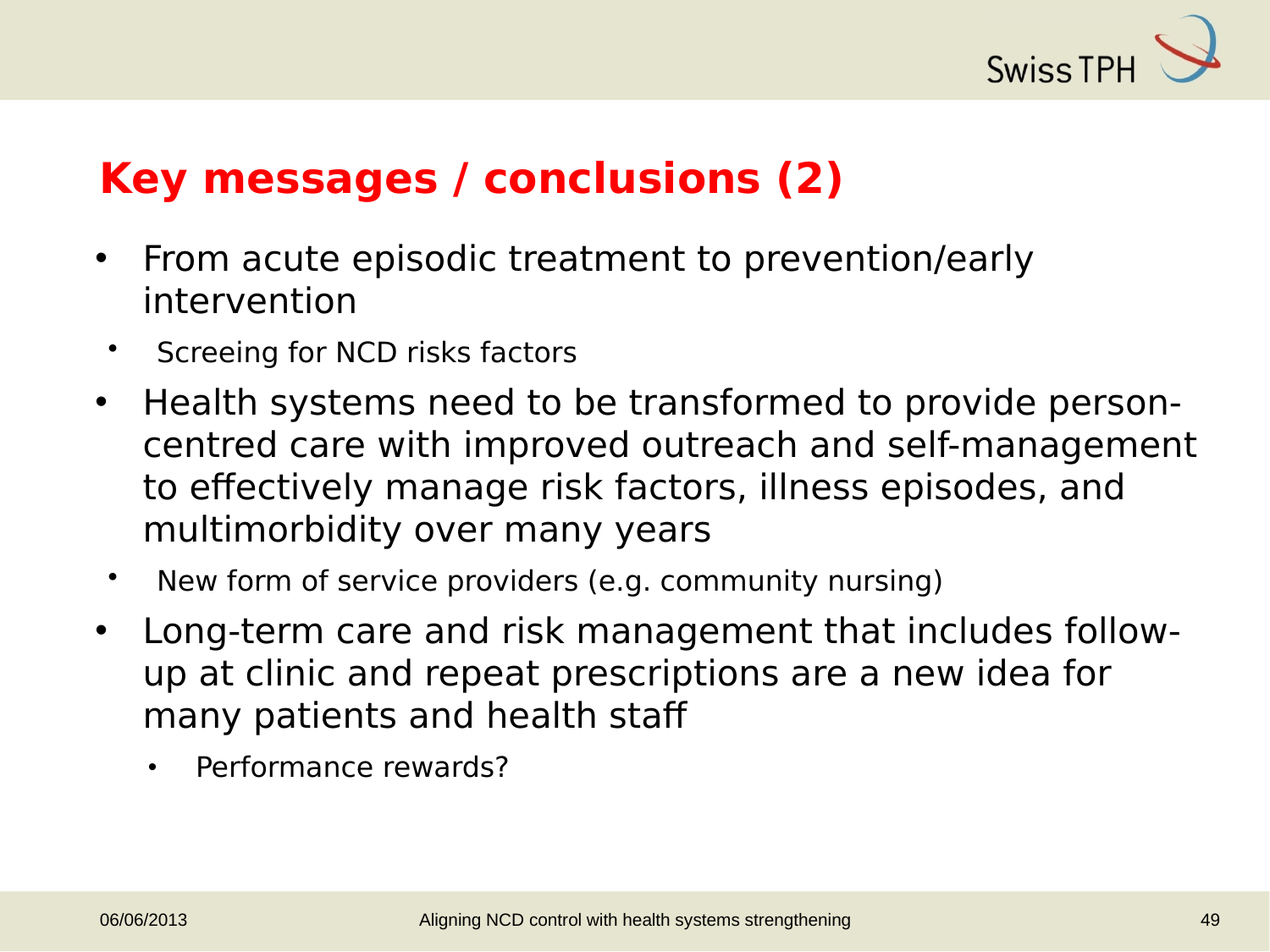

# Key messages / conclusions (2)
From acute episodic treatment to prevention/early intervention
 Screeing for NCD risks factors
Health systems need to be transformed to provide person-centred care with improved outreach and self-management to effectively manage risk factors, illness episodes, and multimorbidity over many years
 New form of service providers (e.g. community nursing)
Long-term care and risk management that includes follow-up at clinic and repeat prescriptions are a new idea for many patients and health staff
Performance rewards?

Aligning NCD control with health systems strengthening
49
06/06/2013